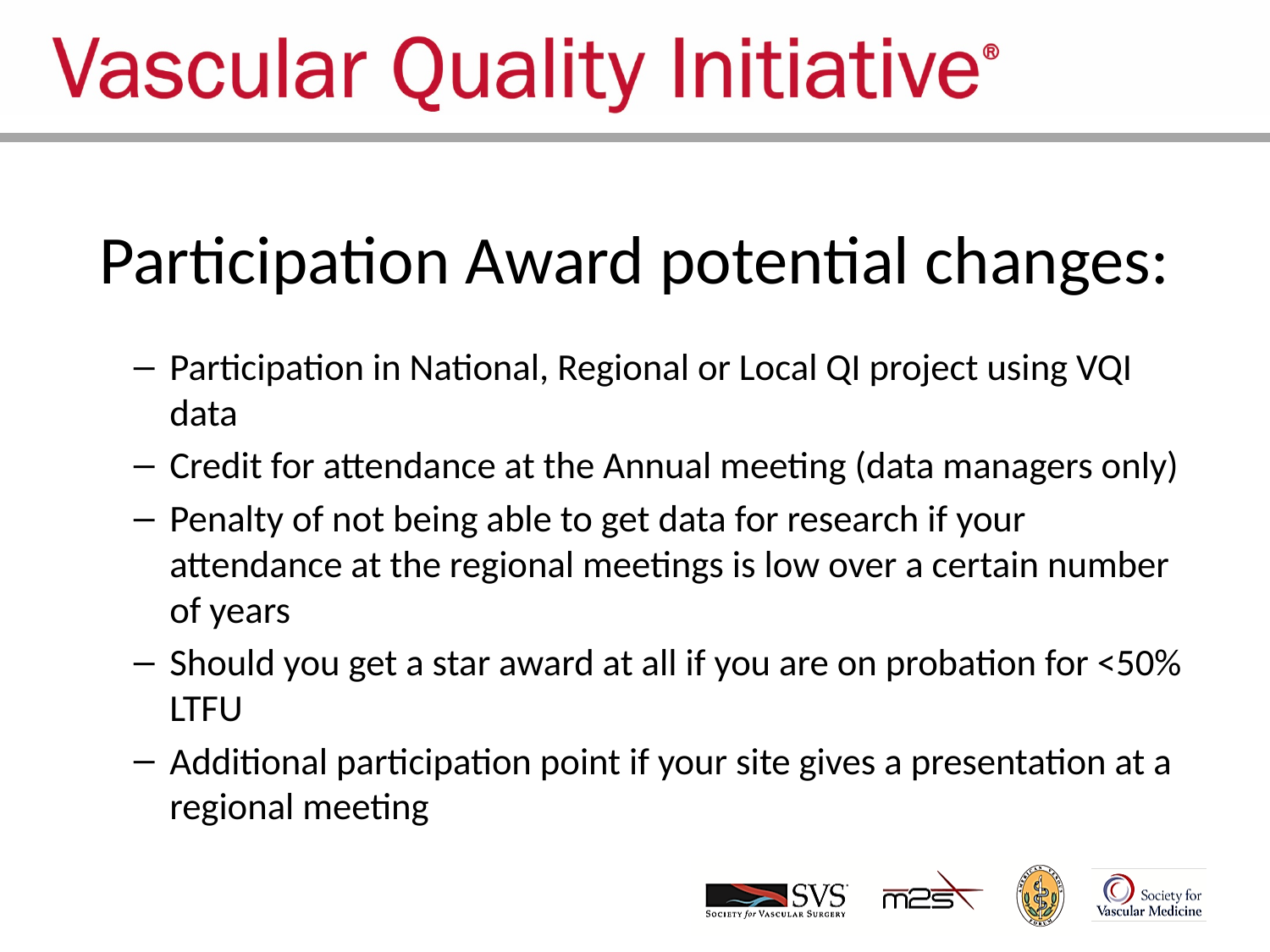

# Participation Award potential changes:
Participation in National, Regional or Local QI project using VQI data
Credit for attendance at the Annual meeting (data managers only)
Penalty of not being able to get data for research if your attendance at the regional meetings is low over a certain number of years
Should you get a star award at all if you are on probation for <50% LTFU
Additional participation point if your site gives a presentation at a regional meeting